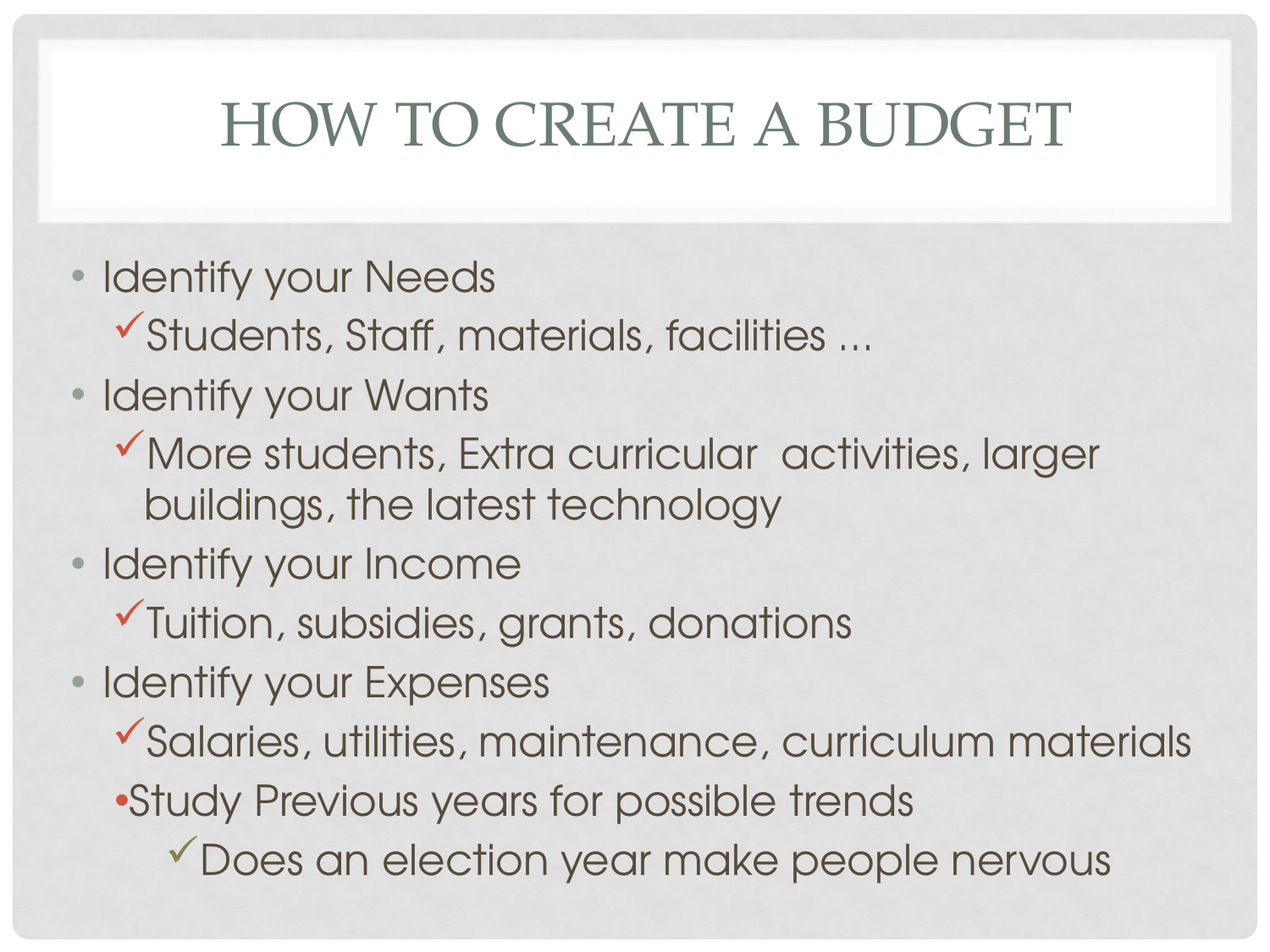

# How to Create a Budget
Identify your Needs
Students, Staff, materials, facilities …
Identify your Wants
More students, Extra curricular  activities, larger buildings, the latest technology
Identify your Income
Tuition, subsidies, grants, donations
Identify your Expenses
Salaries, utilities, maintenance, curriculum materials
Study Previous years for possible trends
Does an election year make people nervous